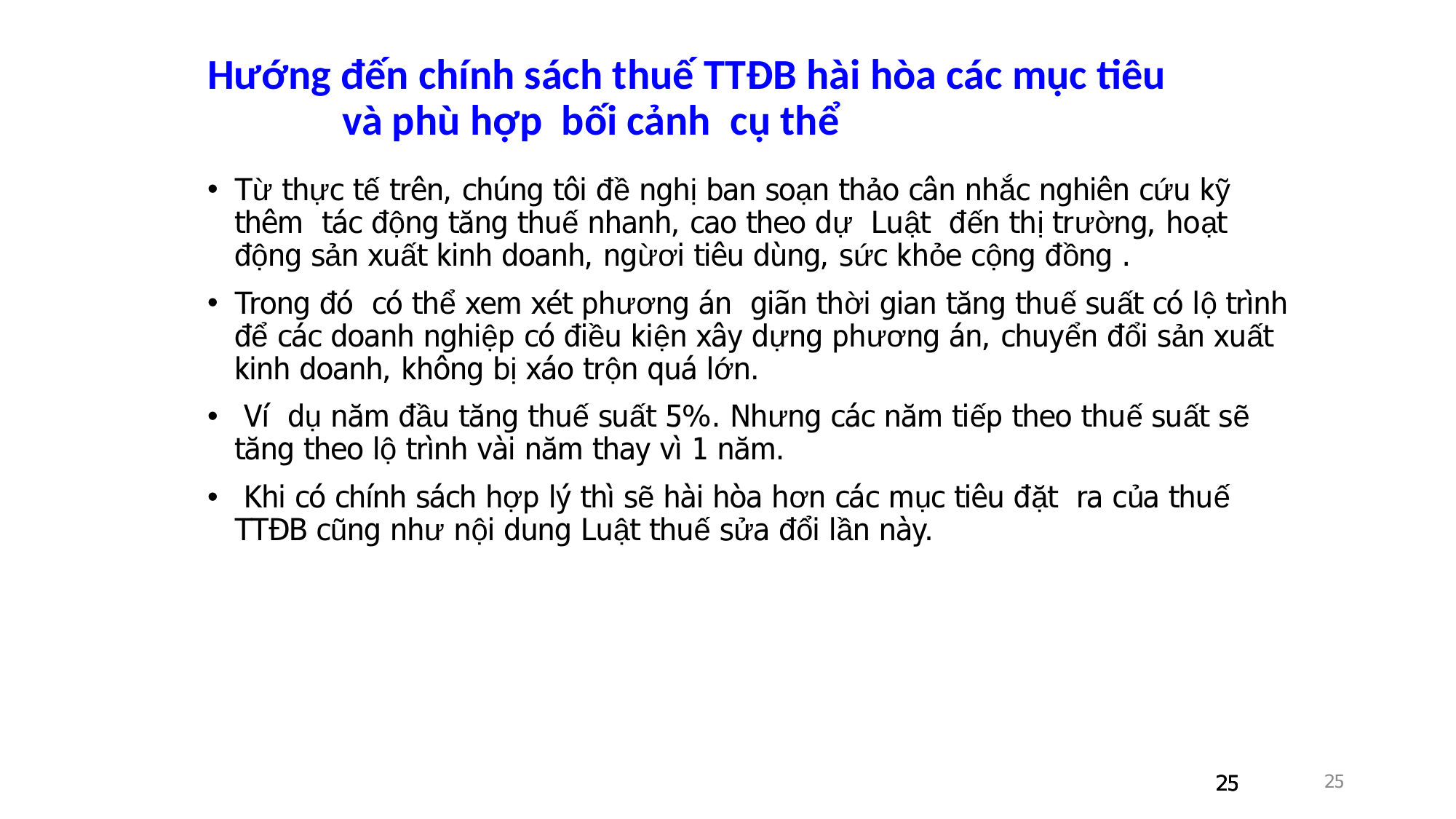

Hướng đến chính sách thuế TTĐB hài hòa các mục tiêu
              và phù hợp  bối cảnh  cụ thể
Từ thực tế trên, chúng tôi đề nghị ban soạn thảo cân nhắc nghiên cứu kỹ thêm  tác động tăng thuế nhanh, cao theo dự  Luật  đến thị trường, hoạt động sản xuất kinh doanh, ngừơi tiêu dùng, sức khỏe cộng đồng .
Trong đó  có thể xem xét phương án  giãn thời gian tăng thuế suất có lộ trình để các doanh nghiệp có điều kiện xây dựng phương án, chuyển đổi sản xuất kinh doanh, không bị xáo trộn quá lớn.
 Ví  dụ năm đầu tăng thuế suất 5%. Nhưng các năm tiếp theo thuế suất sẽ tăng theo lộ trình vài năm thay vì 1 năm.
 Khi có chính sách hợp lý thì sẽ hài hòa hơn các mục tiêu đặt  ra của thuế TTĐB cũng như nội dung Luật thuế sửa đổi lần này.

25
25
25
25